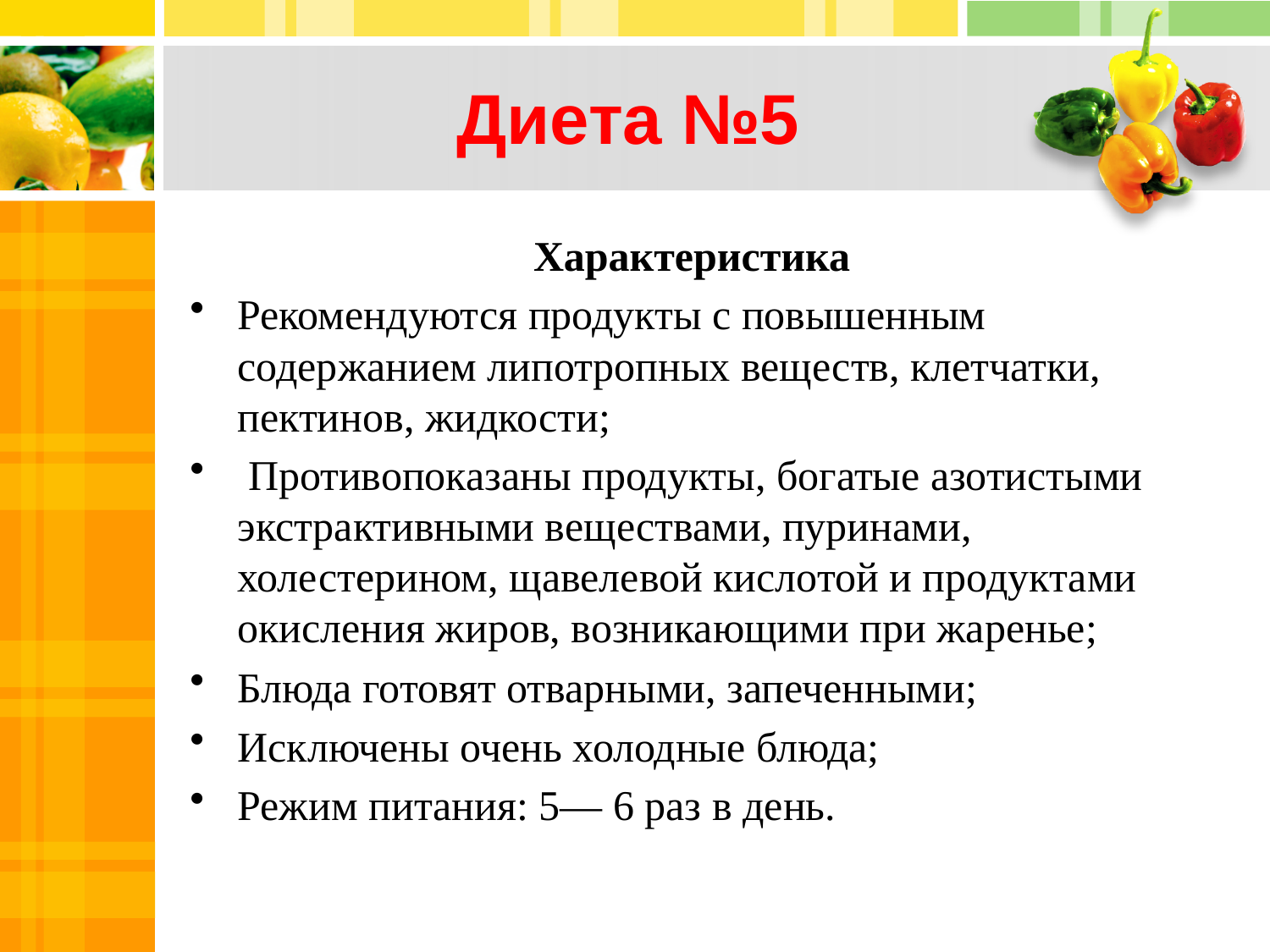

# Диета №5
Характеристика
Рекомендуются продукты с повышенным содержанием липотропных веществ, клетчатки, пектинов, жидкости;
 Противопоказаны продукты, богатые азотистыми экстрактивными веществами, пуринами, холестерином, щавелевой кислотой и продуктами окисления жиров, возникающими при жаренье;
Блюда готовят отварными, запеченными;
Исключены очень холодные блюда;
Режим питания: 5— 6 раз в день.